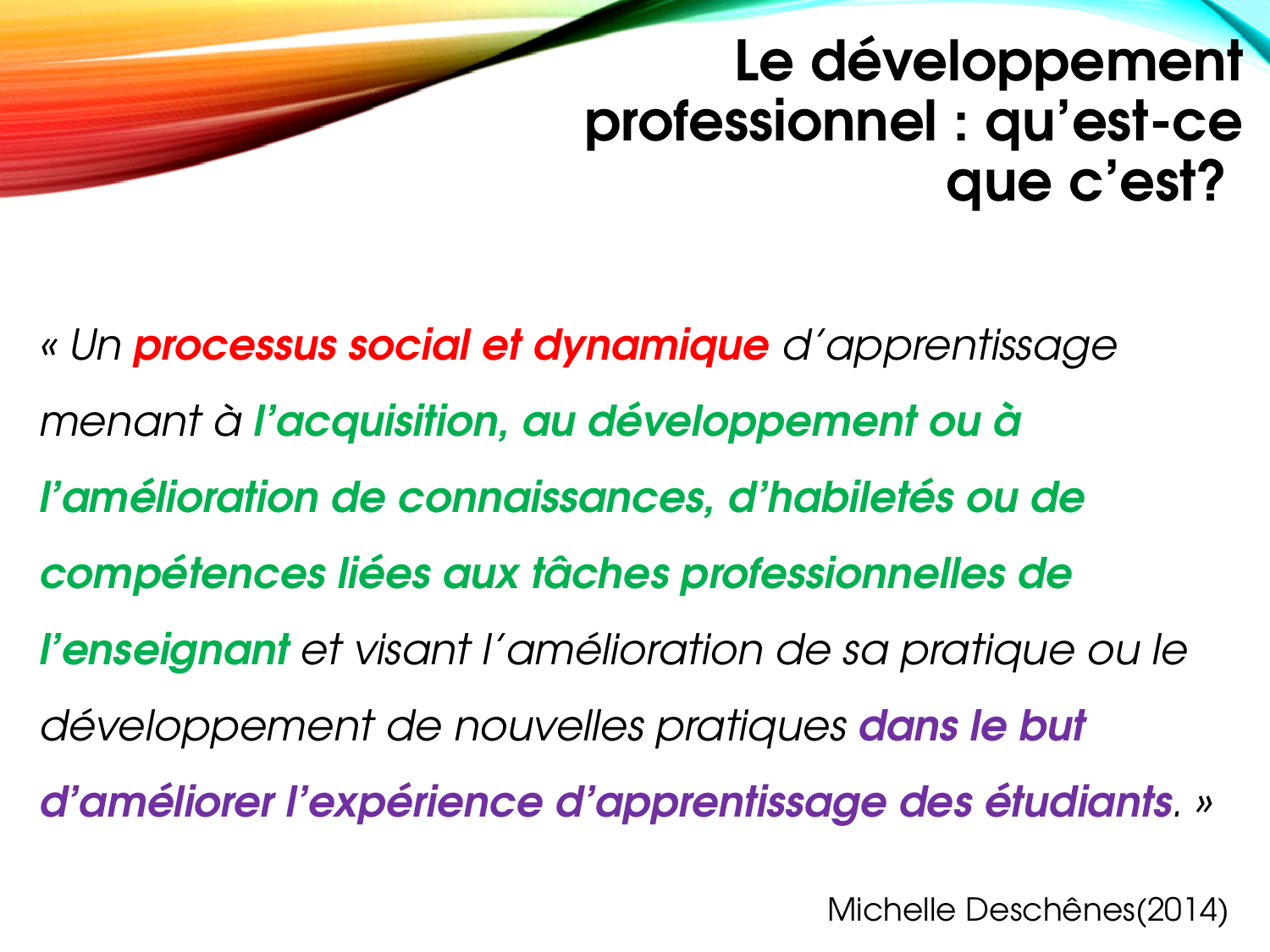

# Le développement professionnel : qu’est-ce que c’est?
« Un processus social et dynamique d’apprentissage menant à l’acquisition, au développement ou à l’amélioration de connaissances, d’habiletés ou de compétences liées aux tâches professionnelles de l’enseignant et visant l’amélioration de sa pratique ou le développement de nouvelles pratiques dans le but d’améliorer l’expérience d’apprentissage des étudiants. »
Michelle Deschênes(2014)